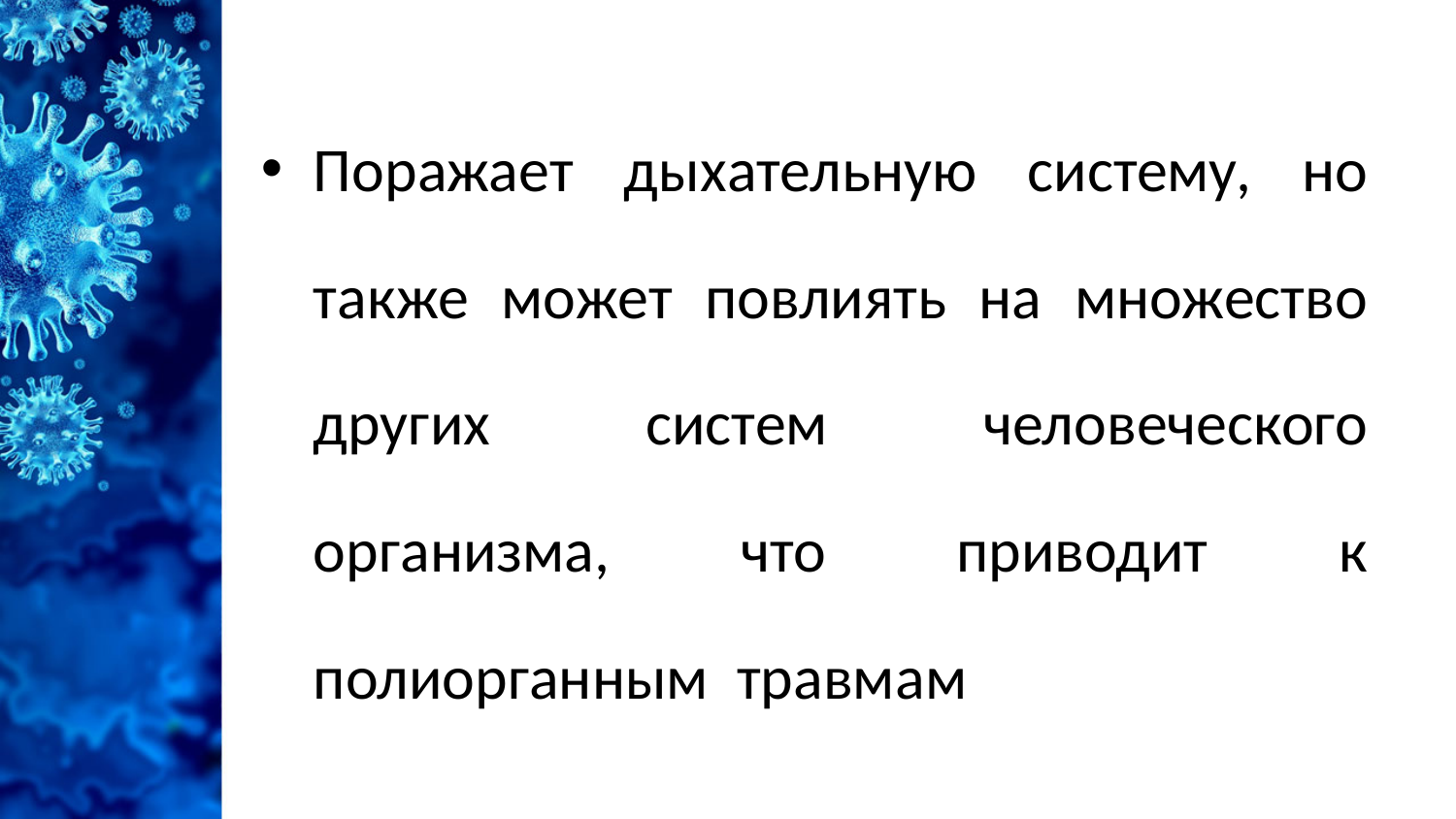

Поражает дыхательную систему, но также может повлиять на множество других систем человеческого организма, что приводит к полиорганным  травмам